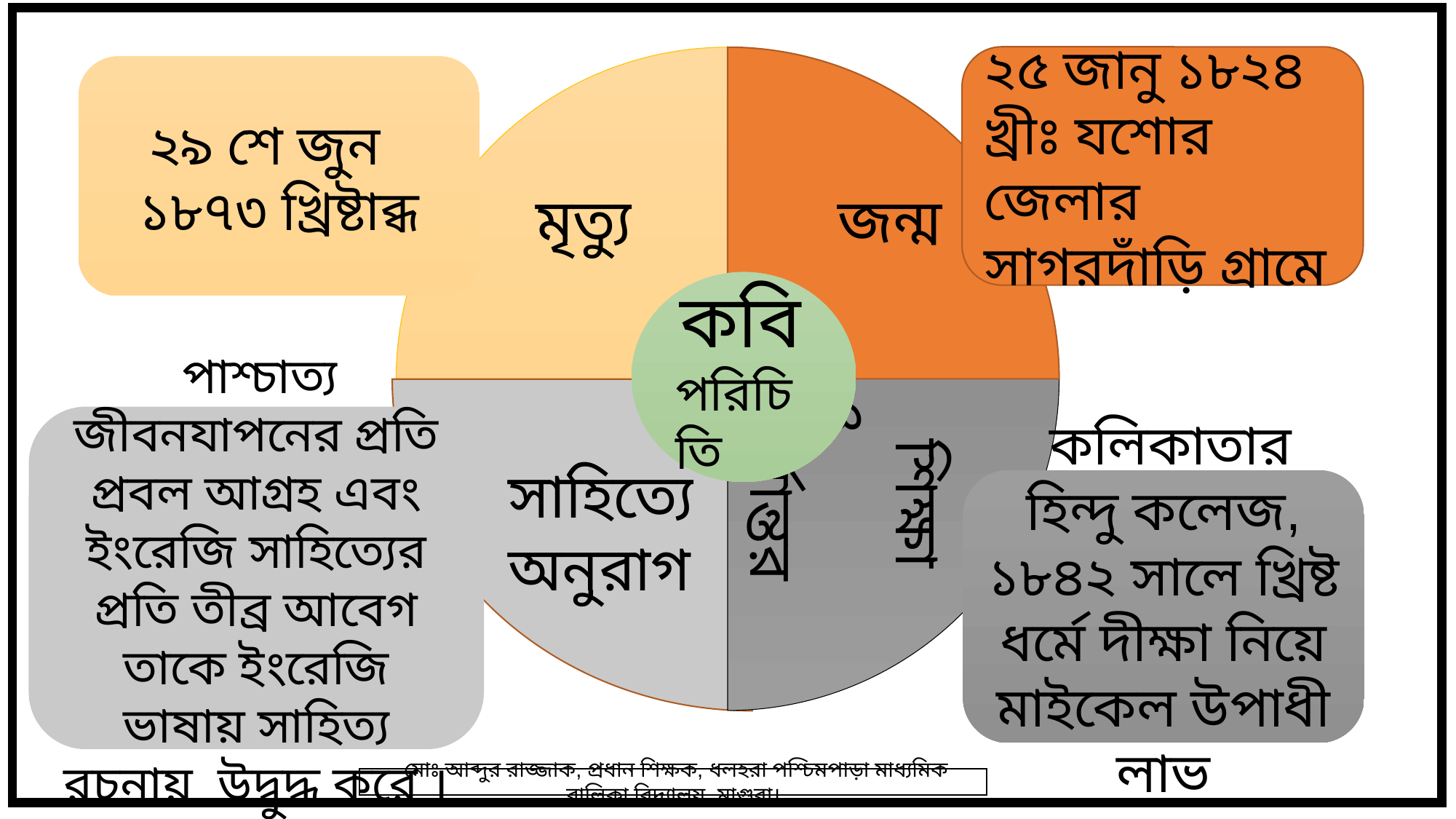

২৫ জানু ১৮২৪
খ্রীঃ যশোর জেলার সাগরদাঁড়ি গ্রামে

       জন্ম

  মৃত্যু

২৯ শে জুন
১৮৭৩ খ্রিষ্টাব্ধ
 কবি
পরিচিতি

সাহিত্যে অনুরাগ

    শিক্ষা  ও
ধর্মান্তর

 পাশ্চাত্য জীবনযাপনের প্রতি প্রবল আগ্রহ এবং ইংরেজি সাহিত্যের প্রতি তীব্র আবেগ তাকে ইংরেজি ভাষায় সাহিত্য রচনায়  উদ্বুদ্ধ করে ।
 কলিকাতার হিন্দু কলেজ, ১৮৪২ সালে খ্রিষ্ট ধর্মে দীক্ষা নিয়ে মাইকেল উপাধী লাভ
 মোঃ আব্দুর রাজ্জাক, প্রধান শিক্ষক, ধলহরা পশ্চিমপাড়া মাধ্যমিক বালিকা বিদ্যালয়, মাগুরা।